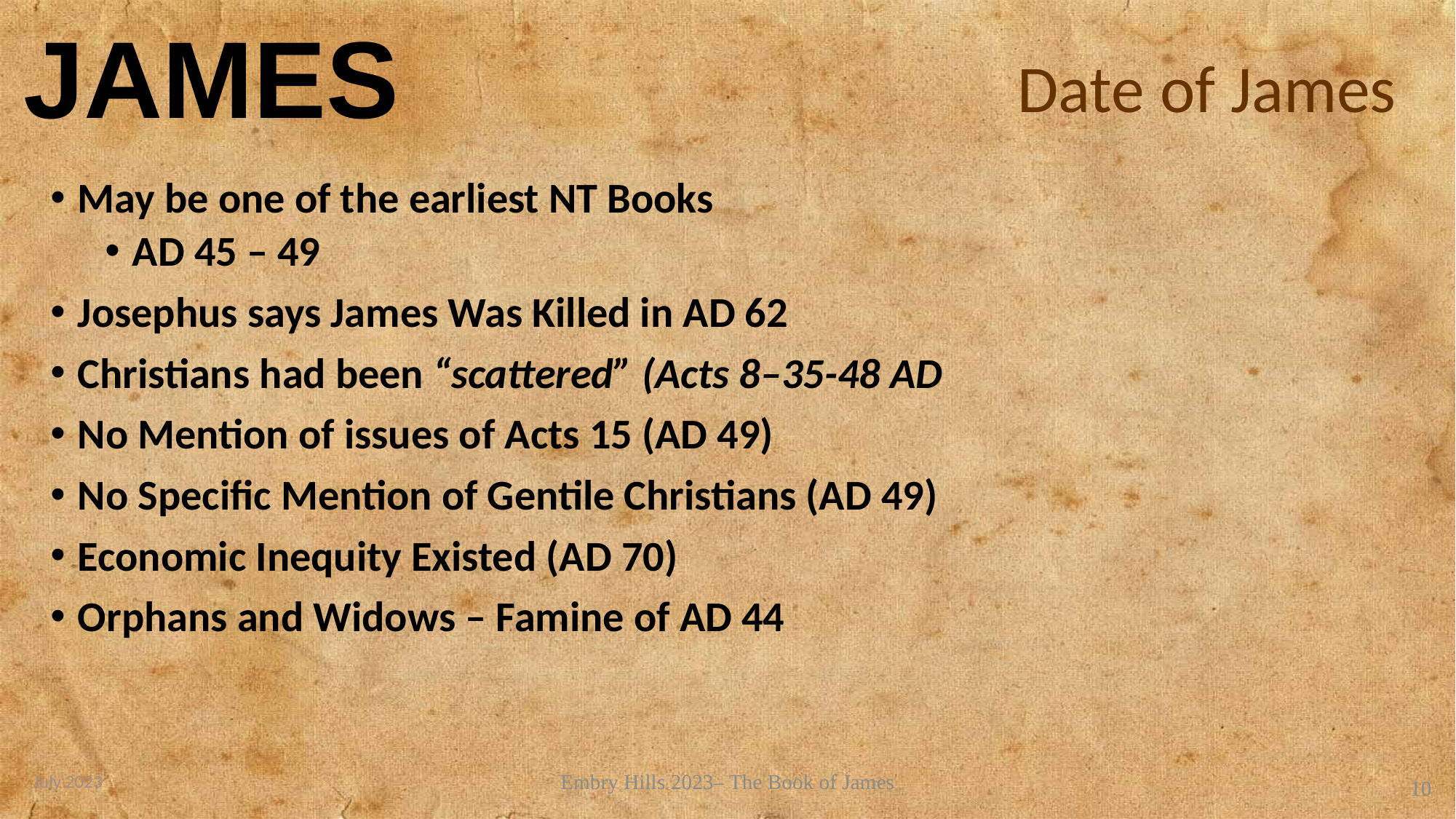

# Date of James
May be one of the earliest NT Books
AD 45 – 49
Josephus says James Was Killed in AD 62
Christians had been “scattered” (Acts 8–35-48 AD
No Mention of issues of Acts 15 (AD 49)
No Specific Mention of Gentile Christians (AD 49)
Economic Inequity Existed (AD 70)
Orphans and Widows – Famine of AD 44

July 2023
Embry Hills 2023– The Book of James
10